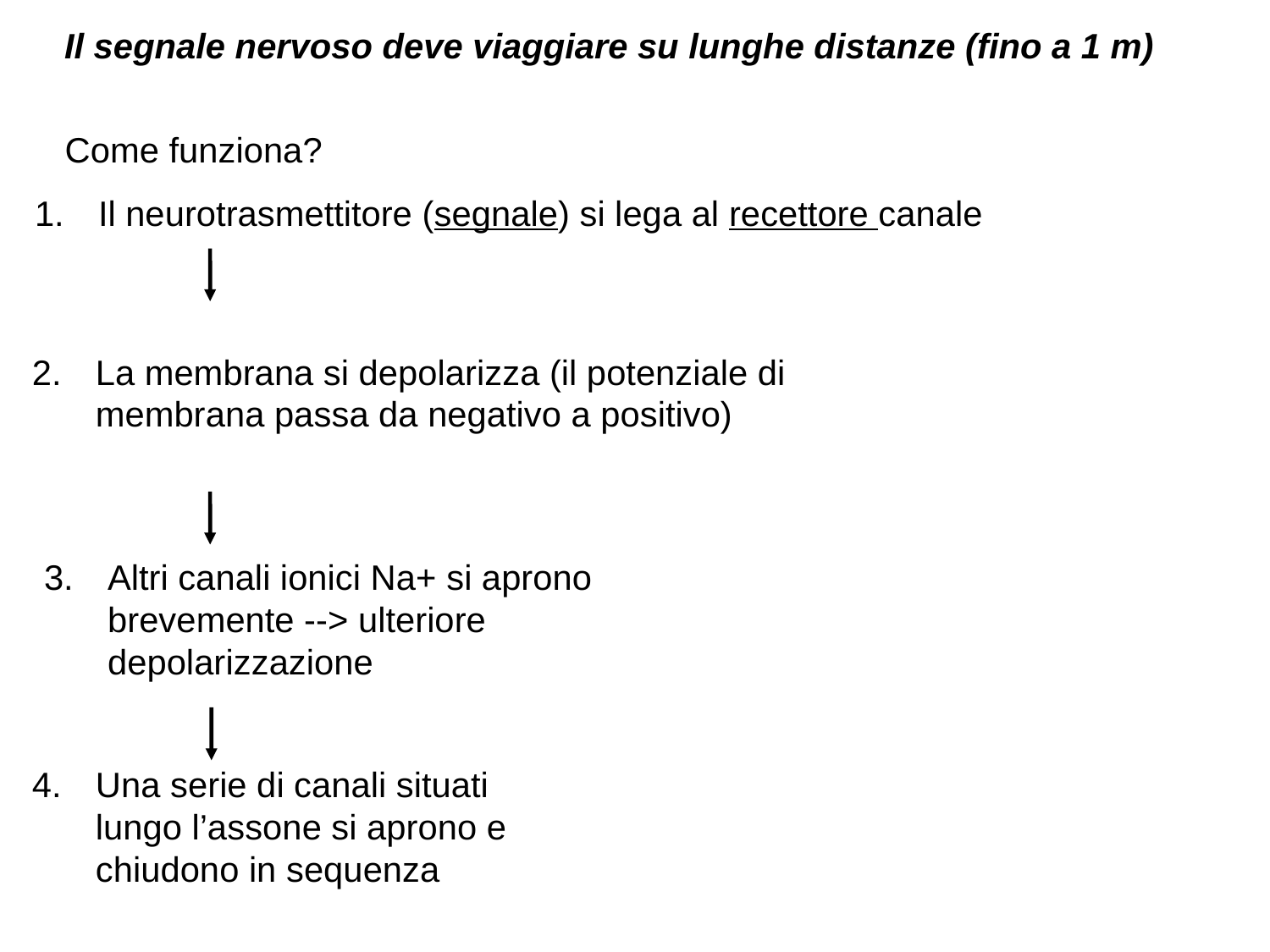

Il segnale nervoso deve viaggiare su lunghe distanze (fino a 1 m)
Come funziona?
Il neurotrasmettitore (segnale) si lega al recettore canale

La membrana si depolarizza (il potenziale di membrana passa da negativo a positivo)

Altri canali ionici Na+ si aprono brevemente --> ulteriore depolarizzazione

Una serie di canali situati lungo l’assone si aprono e chiudono in sequenza